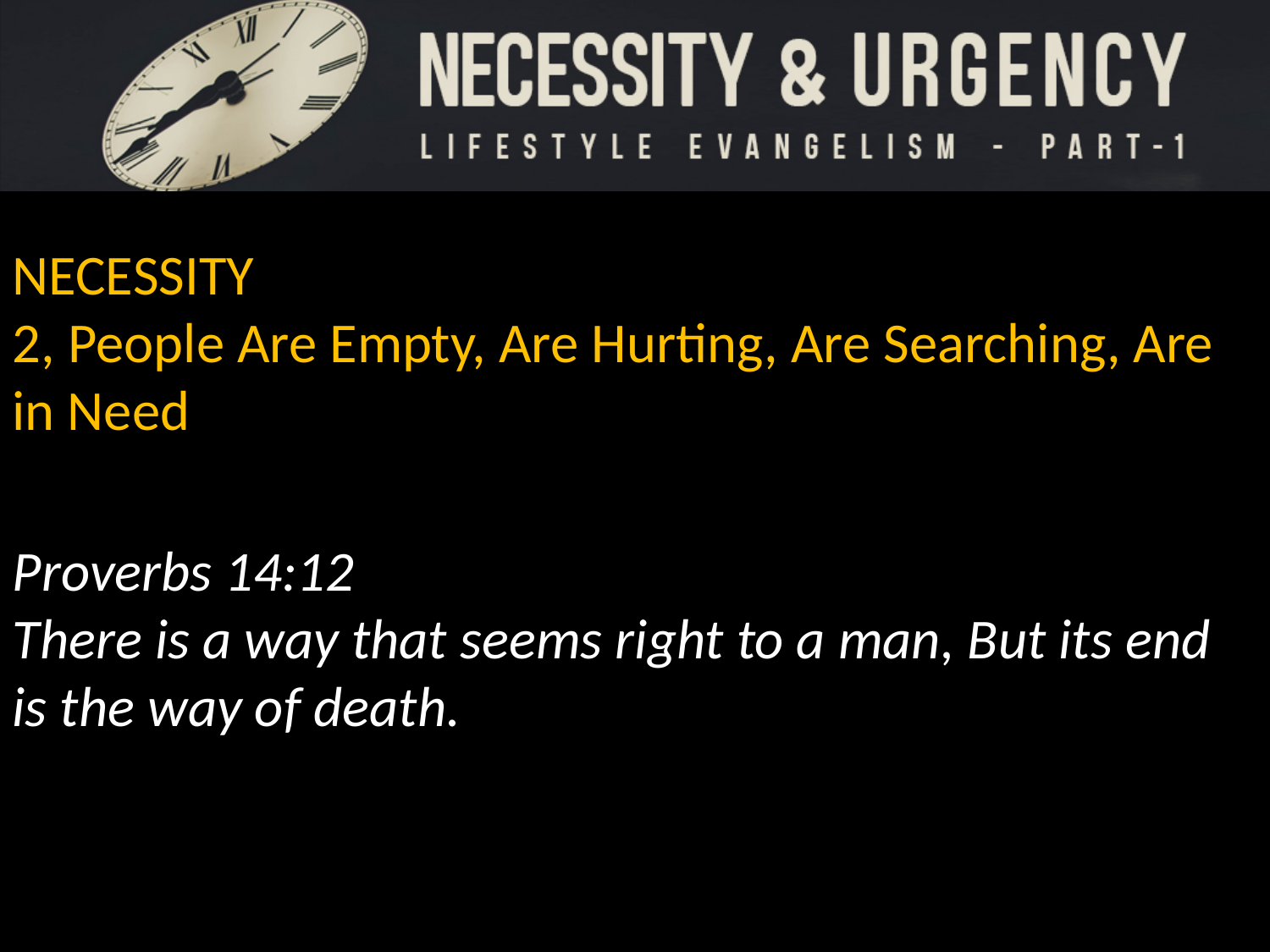

NECESSITY
2, People Are Empty, Are Hurting, Are Searching, Are in Need
Proverbs 14:12
There is a way that seems right to a man, But its end is the way of death.